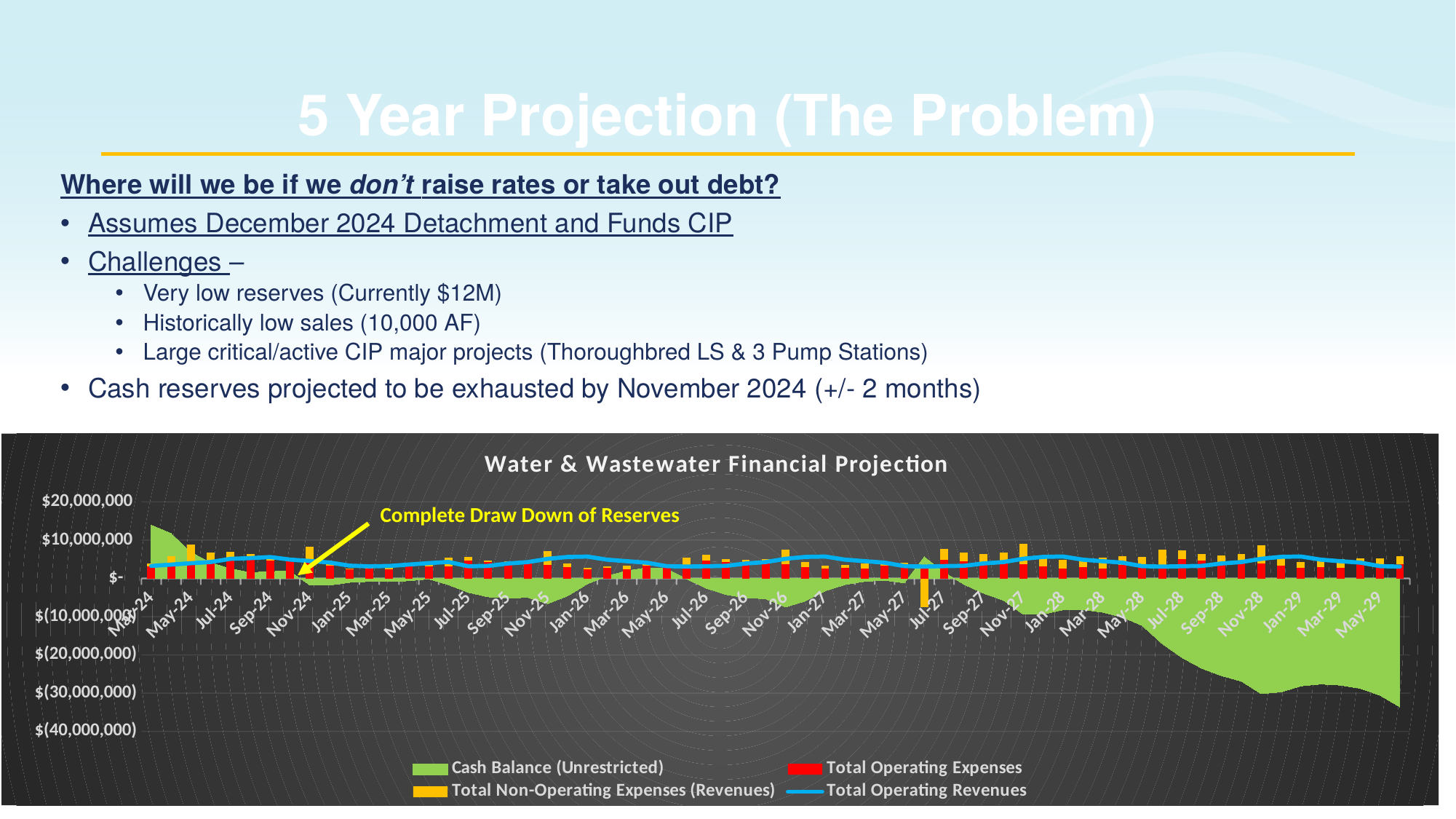

# 5 Year Projection (The Problem)
Where will we be if we don’t raise rates or take out debt?
Assumes December 2024 Detachment and Funds CIP
Challenges –
Very low reserves (Currently $12M)
Historically low sales (10,000 AF)
Large critical/active CIP major projects (Thoroughbred LS & 3 Pump Stations)
Cash reserves projected to be exhausted by November 2024 (+/- 2 months)

### Chart: Water & Wastewater Financial Projection

| Category | Cash Balance (Unrestricted)  | Total Operating Expenses | Total Non-Operating Expenses (Revenues) | Total Operating Revenues |
|---|---|---|---|---|
| 45352 | 13947082.8525385 | 3054019.0882367496 | 905379.3925000001 | 3249726.0732752555 |
| 45383 | 11782844.876957204 | 3802892.77023069 | 2037781.3925 | 3607797.2371493946 |
| 45413 | 6878564.928521611 | 4013068.0720408773 | 4932040.9225 | 3972190.096105283 |
| 45444 | 4107745.8071860084 | 4112056.9891937305 | 2566107.3124999995 | 4279259.2303581275 |
| 45474 | 2549894.8117965315 | 5329407.81374915 | 1606888.5633333335 | 5120671.985509674 |
| 45505 | 1513264.687793258 | 4982659.155538751 | 1312429.8533333333 | 5300634.578285477 |
| 45536 | 1790095.051531698 | 4579809.081163869 | 703242.6633333333 | 5583857.8016523095 |
| 45566 | 1859286.8677132677 | 4801213.209345123 | 345764.75333333336 | 4915795.840276692 |
| 45597 | -1732409.3547013695 | 4028975.9725363352 | 4190733.333333333 | 4551242.427271697 |
| 45627 | -1759867.0977694893 | 3361845.998759883 | 897099.0433333335 | 4157992.6428417643 |
| 45658 | -1056771.886018711 | 2296113.956307563 | 298333.3333333334 | 3336841.1948083406 |
| 45689 | -802530.2896584887 | 2595901.139746459 | 348361.12500000006 | 3155629.961323348 |
| 45717 | -820053.6811126149 | 2329042.94032038 | 884190.635 | 3237885.8772829203 |
| 45748 | -636762.976005418 | 3193793.7891928507 | 348361.12500000006 | 3622324.918716715 |
| 45778 | -137737.00117680896 | 3107039.3572175237 | 348361.12500000006 | 3997752.0784628 |
| 45809 | -1667463.67592834 | 3227294.4877364053 | 2126682.345 | 4298300.779401541 |
| 45839 | -3657175.2311816504 | 4601286.910729623 | 1038048.5516666666 | 3164400.9885581452 |
| 45870 | -4843767.178090759 | 4245886.428490684 | 375027.7916666666 | 3261010.707847409 |
| 45901 | -5187913.664015231 | 3879108.870156753 | 550403.3316666667 | 3893126.150498114 |
| 45931 | -4964574.684676884 | 4193950.400261627 | 375027.7916666666 | 4262789.688585807 |
| 45962 | -6610134.790281639 | 3518894.5617318596 | 3534677.7916666665 | 5110996.478808938 |
| 45992 | -4573283.99862958 | 2917846.6865236512 | 938584.3812500001 | 5599673.130440878 |
| 46023 | -1441160.3083481933 | 2394583.060700087 | 358571.28124999994 | 5709010.086830641 |
| 46054 | 658944.0529722276 | 2700374.7688764315 | 358571.28124999994 | 4897287.269118019 |
| 46082 | 1996418.0421966705 | 2429902.35216523 | 901503.1612499999 | 4495567.93723884 |
| 46113 | 2765976.988590111 | 3305676.2550101397 | 358571.28124999994 | 4109422.3674927466 |
| 46143 | 2563847.4189557387 | 3216899.507406709 | 358571.28124999994 | 3201225.5787415016 |
| 46174 | -86992.03291013837 | 3343357.826888638 | 2145519.84125 | 3096254.4559919275 |
| 46204 | -2562470.356987881 | 4728088.3816573685 | 1432675.3745833333 | 3181116.546513941 |
| 46235 | -4238491.640262328 | 4359273.478024113 | 769654.6145833333 | 3273089.316995341 |
| 46266 | -5061109.105651726 | 3984620.352143806 | 937642.2745833333 | 3900142.5490000835 |
| 46296 | -5335861.642251582 | 4323344.384470626 | 769654.6145833333 | 4268000.830145244 |
| 46327 | -7478145.275948878 | 3638422.612012553 | 3929304.614583333 | 5116973.72883357 |
| 46357 | -5915953.664270255 | 3026703.4081638637 | 1326942.2758333334 | 5610910.753210802 |
| 46388 | -3259247.8071909766 | 2487930.177126406 | 755831.1458333333 | 5717611.46650136 |
| 46419 | -1636992.9489507494 | 2800443.3846313134 | 755831.1458333333 | 4906722.2563620955 |
| 46447 | -785162.876208697 | 2525178.657097225 | 1306150.9058333333 | 4503342.143334954 |
| 46478 | -492682.82471027924 | 3411474.6344961864 | 755831.1458333333 | 4122889.301739879 |
| 46508 | -1176224.3453272036 | 3313456.904979567 | 755831.1458333333 | 3207172.7999831177 |
| 46539 | 5669905.32447753 | 3442347.3421999877 | -7440416.523616667 | 3099409.7933751955 |
| 46569 | 1662234.6035738755 | 4859889.553871176 | 2876706.0725 | 3205057.6647271276 |
| 46600 | -1551426.3247819785 | 4477145.705760255 | 2213685.3125 | 3290591.1559278206 |
| 46631 | -3896373.8458567373 | 4094322.909445576 | 2371355.0608333335 | 3913678.990427571 |
| 46661 | -5712462.451302788 | 4457822.733460009 | 2211052.2708333335 | 4280999.341580663 |
| 46692 | -9397628.806667805 | 3762606.3738150597 | 5370702.270833334 | 5127764.888710341 |
| 46722 | -9355858.369165432 | 3139789.728836248 | 2764420.9554166663 | 5629288.775646255 |
| 46753 | -8226661.1664135605 | 2584764.0615257993 | 2202494.8854166665 | 5726754.607949756 |
| 46784 | -8151372.859444004 | 2904265.2660038974 | 2202494.8854166665 | 4899800.298808216 |
| 46813 | -8856749.6113442 | 2624062.2115206355 | 2760499.5254166666 | 4492606.051060528 |
| 46844 | -10111862.148238115 | 3521269.871867273 | 2202494.8854166665 | 4118748.2294330285 |
| 46874 | -12348605.603005227 | 3413700.3310824833 | 2202494.8854166665 | 3194166.3403652506 |
| 46905 | -17062432.73639476 | 3545152.4593137046 | 4007530.4654166666 | 3083068.2065820512 |
| 46935 | -20698091.219915956 | 5004344.197276101 | 2348869.8120833333 | 3173207.601221149 |
| 46966 | -23526328.685415015 | 4607137.565644772 | 1685849.0520833333 | 3271143.181520729 |
| 46997 | -25462817.24806708 | 4215840.487081037 | 1838158.0320833332 | 3902612.5600119815 |
| 47027 | -26886543.882444415 | 4605041.461452388 | 1685849.0520833333 | 4272979.345354012 |
| 47058 | -30174697.674061336 | 3899082.616015159 | 4845499.052083333 | 5123671.500512937 |
| 47088 | -29703313.45643724 | 3264725.417356356 | 2229740.5966666667 | 5636926.312321044 |
| 47119 | -28144379.719146606 | 2692667.4809228205 | 1677291.6666666665 | 5732077.287218682 |
| 47150 | -27644034.89329782 | 3019433.6399224135 | 1677291.6666666665 | 4903968.167100005 |
| 47178 | -27934164.384042066 | 2734143.1422970337 | 2243290.116666666 | 4493697.797511138 |
| 47209 | -28764056.41289877 | 3642665.8601078093 | 1677291.6666666665 | 4126639.353075418 |
| 47239 | -30579835.049217477 | 3525224.7158585577 | 1677291.6666666665 | 3194477.028612382 |
| 47270 | -33620841.9958182 | 3659375.2286175494 | 2229740.5966666667 | 3084903.7911616825 |
Complete Draw Down of Reserves